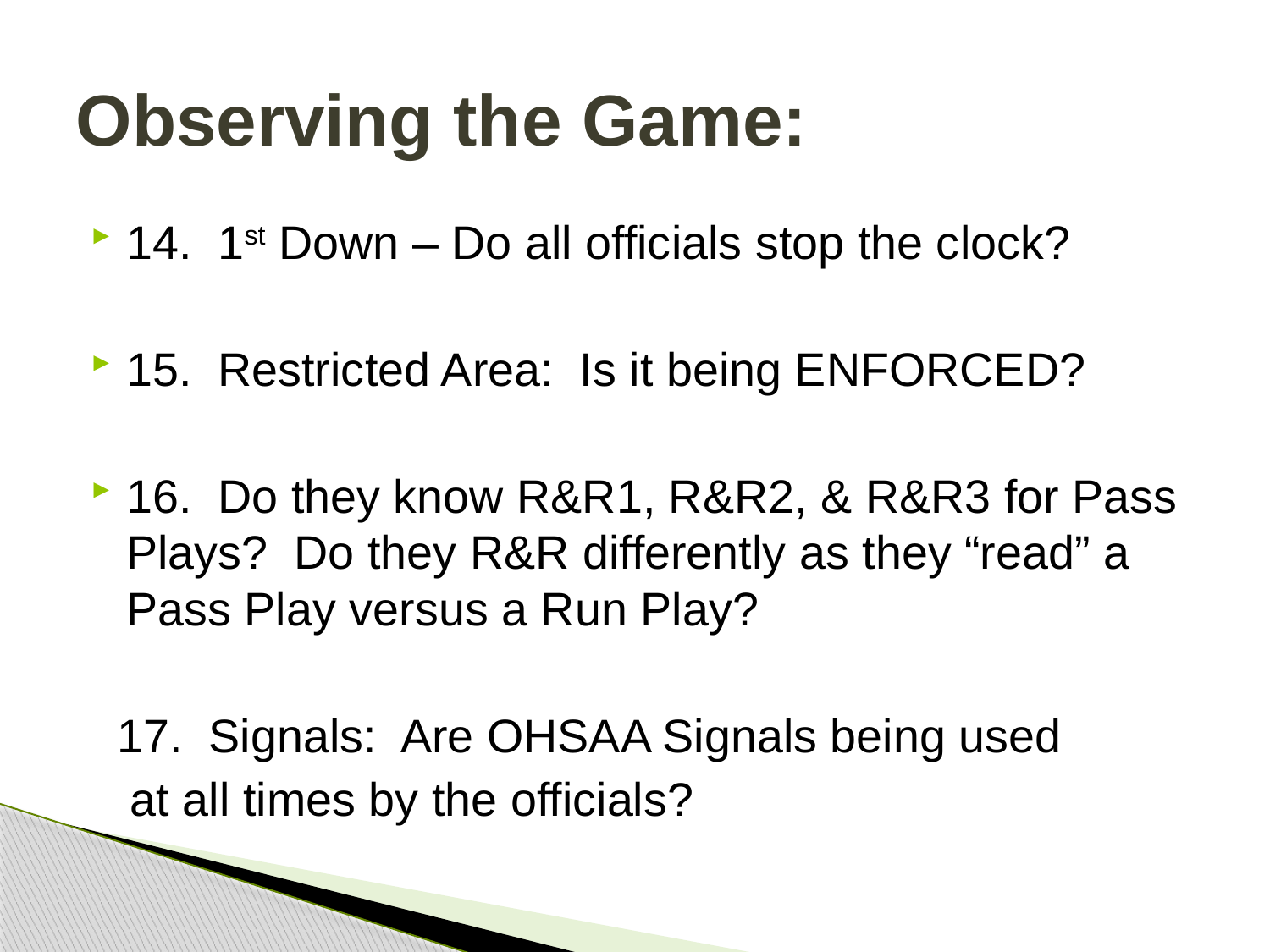

# Observing the Game:
14.  1st Down – Do all officials stop the clock?

15.  Restricted Area:  Is it being ENFORCED?

16.  Do they know R&R1, R&R2, & R&R3 for Pass Plays?  Do they R&R differently as they “read” a Pass Play versus a Run Play?

  17.  Signals:  Are OHSAA Signals being used
   at all times by the officials?